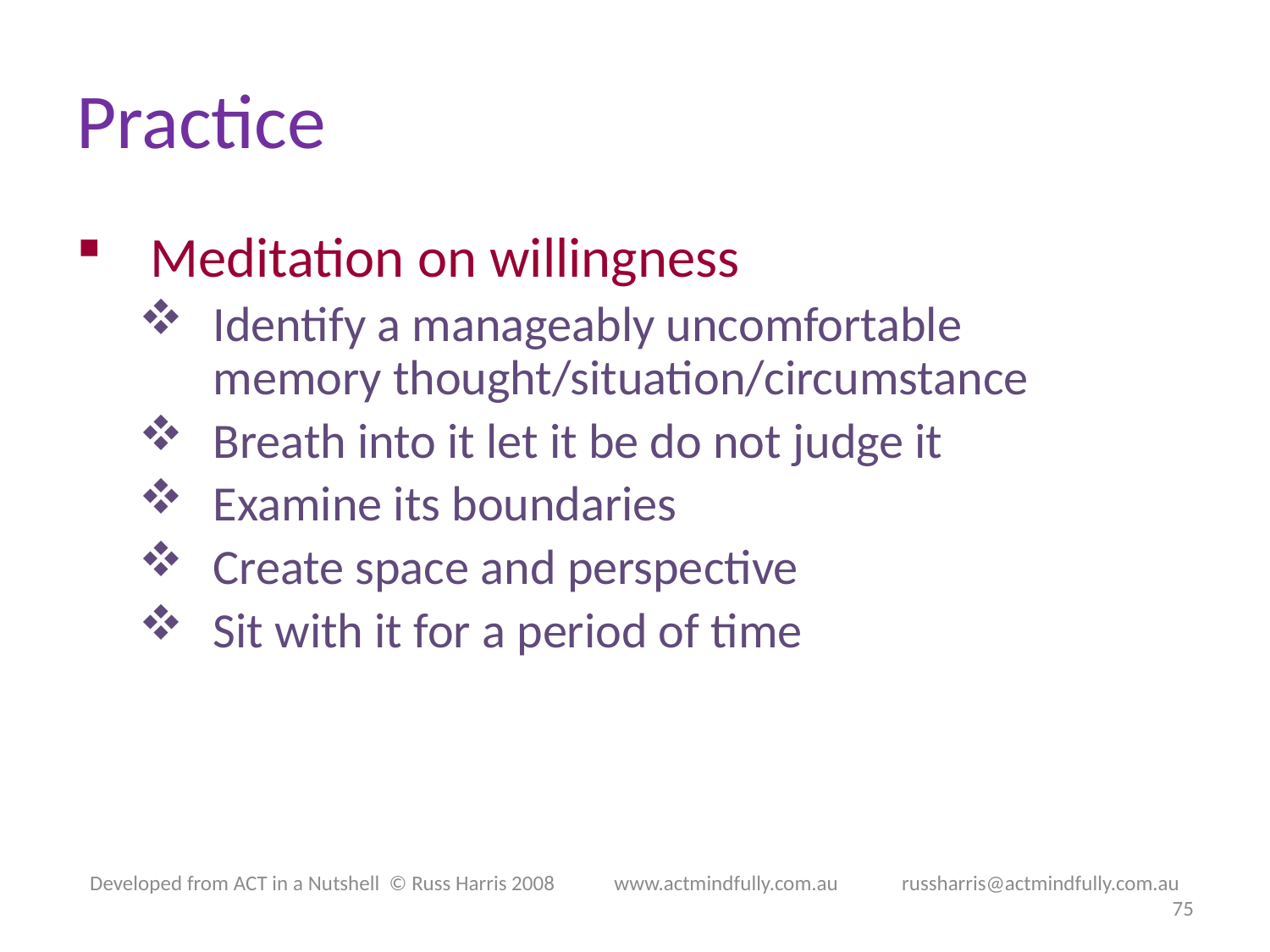

# Practice
Meditation on willingness
Identify a manageably uncomfortable memory thought/situation/circumstance
Breath into it let it be do not judge it
Examine its boundaries
Create space and perspective
Sit with it for a period of time

Developed from ACT in a Nutshell  © Russ Harris 2008            www.actmindfully.com.au             russharris@actmindfully.com.au
75